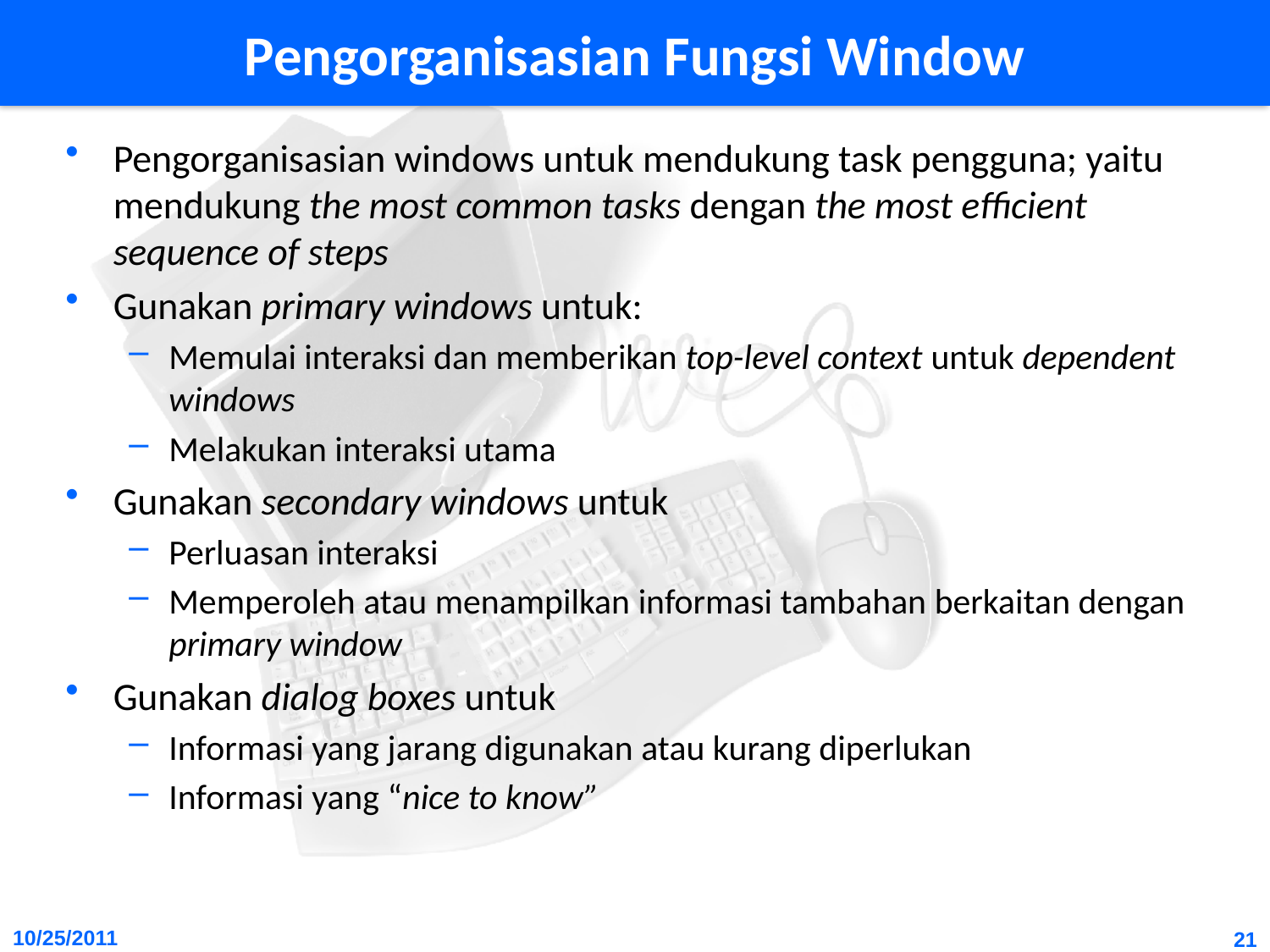

# Pengorganisasian Fungsi Window
Pengorganisasian windows untuk mendukung task pengguna; yaitu mendukung the most common tasks dengan the most efficient sequence of steps
Gunakan primary windows untuk:
Memulai interaksi dan memberikan top-level context untuk dependent windows
Melakukan interaksi utama
Gunakan secondary windows untuk
Perluasan interaksi
Memperoleh atau menampilkan informasi tambahan berkaitan dengan primary window
Gunakan dialog boxes untuk
Informasi yang jarang digunakan atau kurang diperlukan
Informasi yang “nice to know”
10/25/2011

21